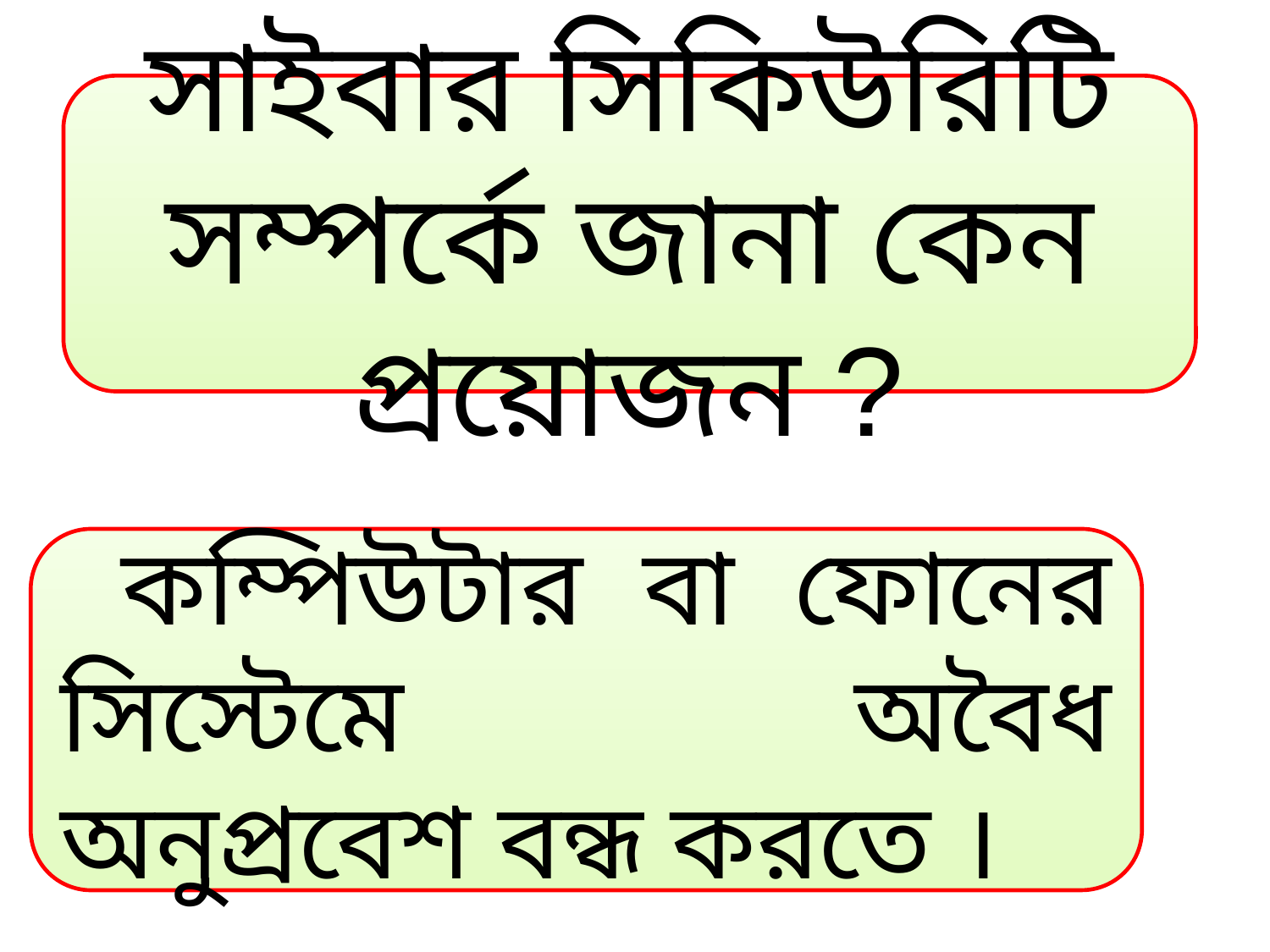

সাইবার সিকিউরিটি সম্পর্কে জানা কেন প্রয়োজন ?
 কম্পিউটার বা ফোনের সিস্টেমে অবৈধ অনুপ্রবেশ বন্ধ করতে ।